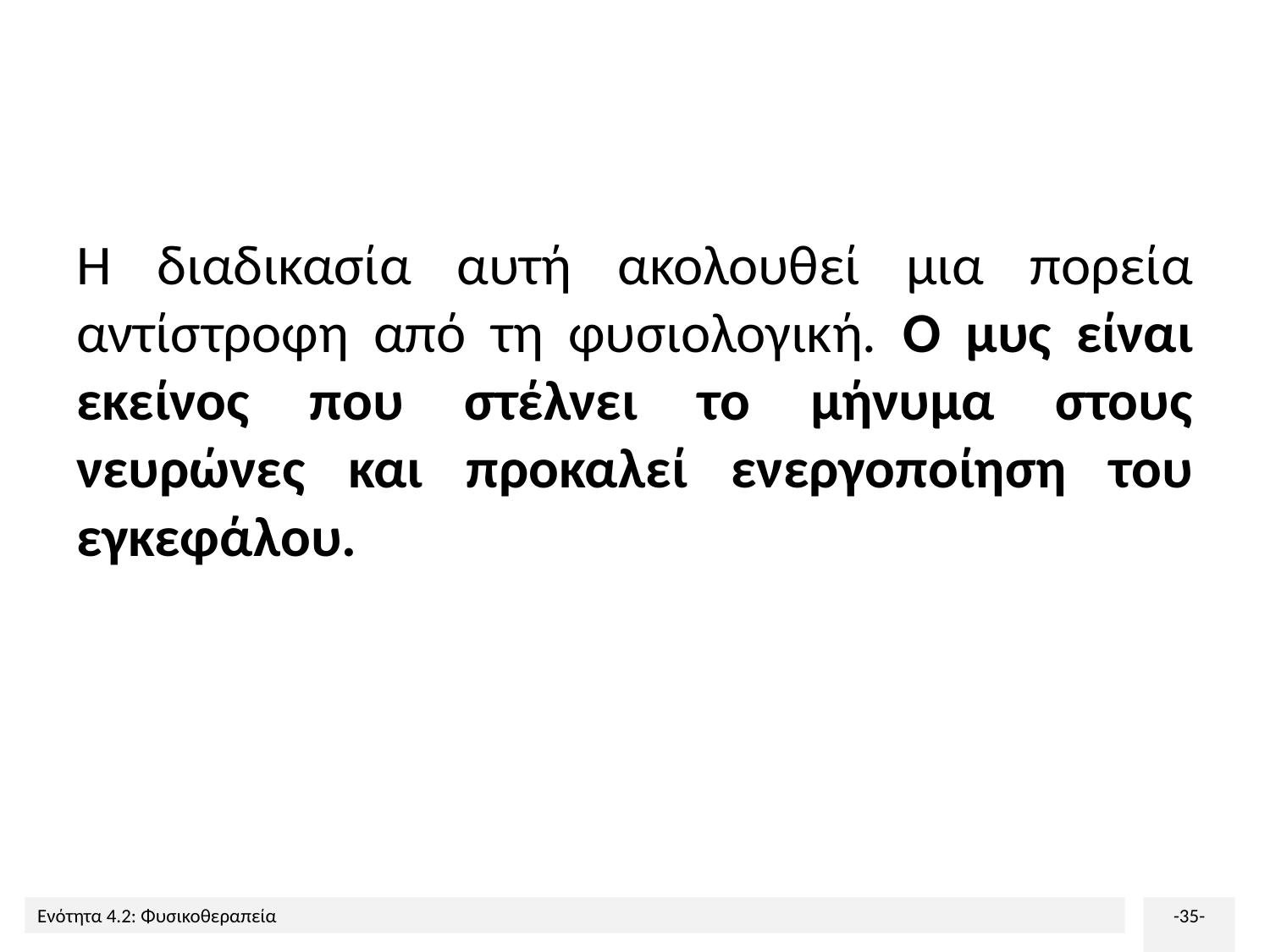

Η διαδικασία αυτή ακολουθεί μια πορεία αντίστροφη από τη φυσιολογική. Ο μυς είναι εκείνος που στέλνει το μήνυμα στους νευρώνες και προκαλεί ενεργοποίηση του εγκεφάλου.